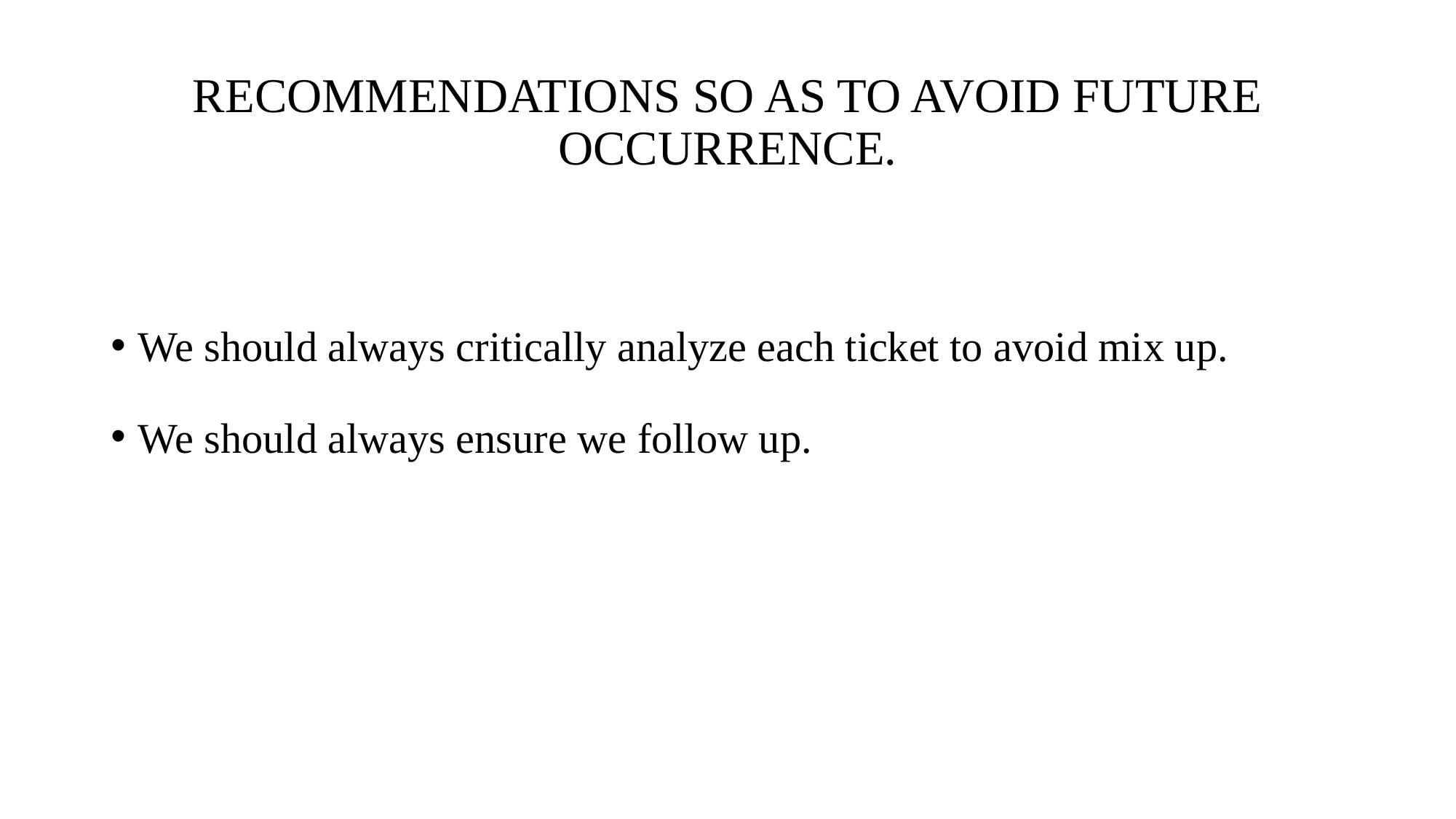

# RECOMMENDATIONS SO AS TO AVOID FUTURE OCCURRENCE.
We should always critically analyze each ticket to avoid mix up.
We should always ensure we follow up.